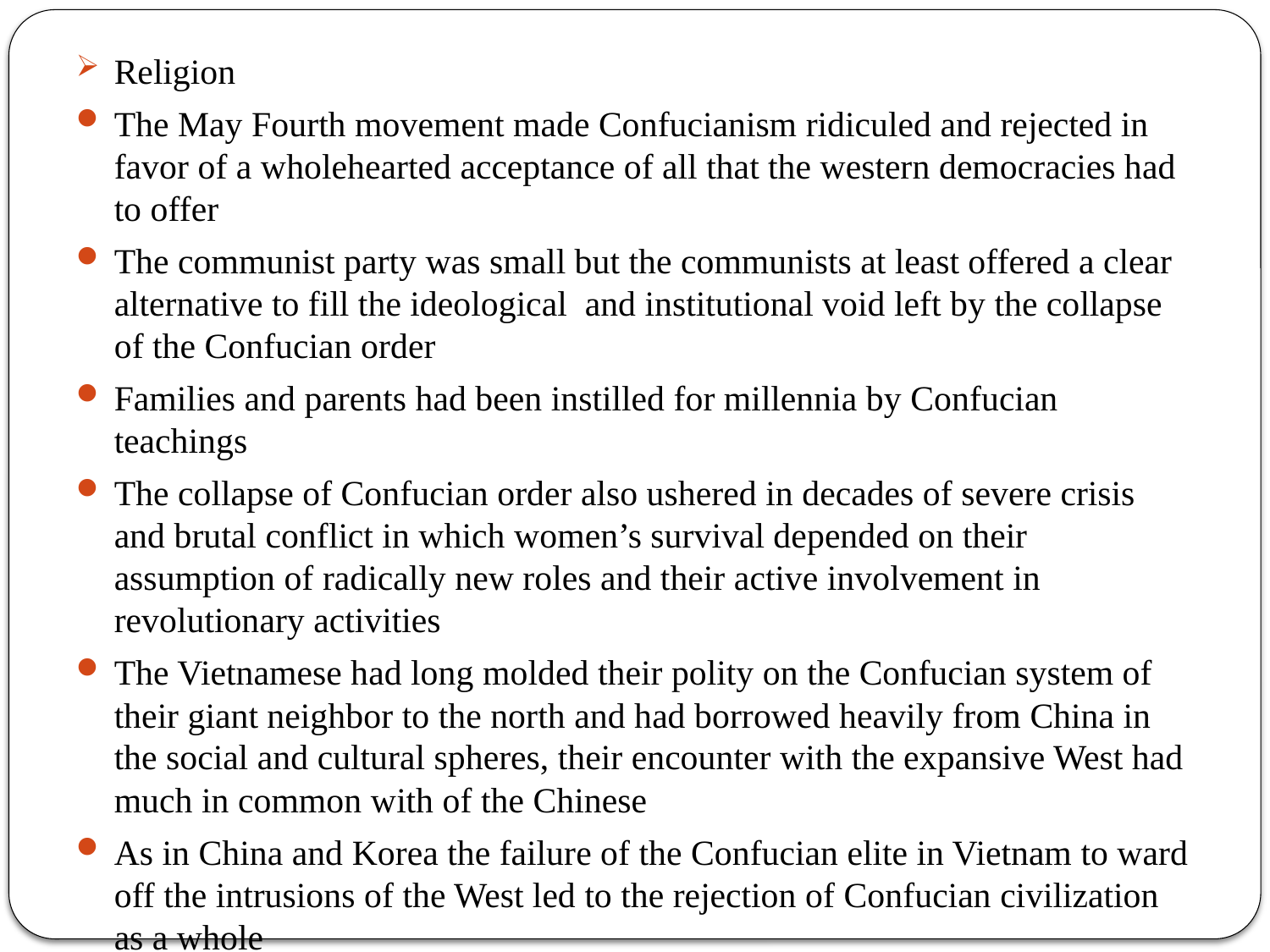

Religion
The May Fourth movement made Confucianism ridiculed and rejected in favor of a wholehearted acceptance of all that the western democracies had to offer
The communist party was small but the communists at least offered a clear alternative to fill the ideological  and institutional void left by the collapse of the Confucian order
Families and parents had been instilled for millennia by Confucian teachings
The collapse of Confucian order also ushered in decades of severe crisis and brutal conflict in which women’s survival depended on their assumption of radically new roles and their active involvement in revolutionary activities
The Vietnamese had long molded their polity on the Confucian system of their giant neighbor to the north and had borrowed heavily from China in the social and cultural spheres, their encounter with the expansive West had much in common with of the Chinese
As in China and Korea the failure of the Confucian elite in Vietnam to ward off the intrusions of the West led to the rejection of Confucian civilization as a whole